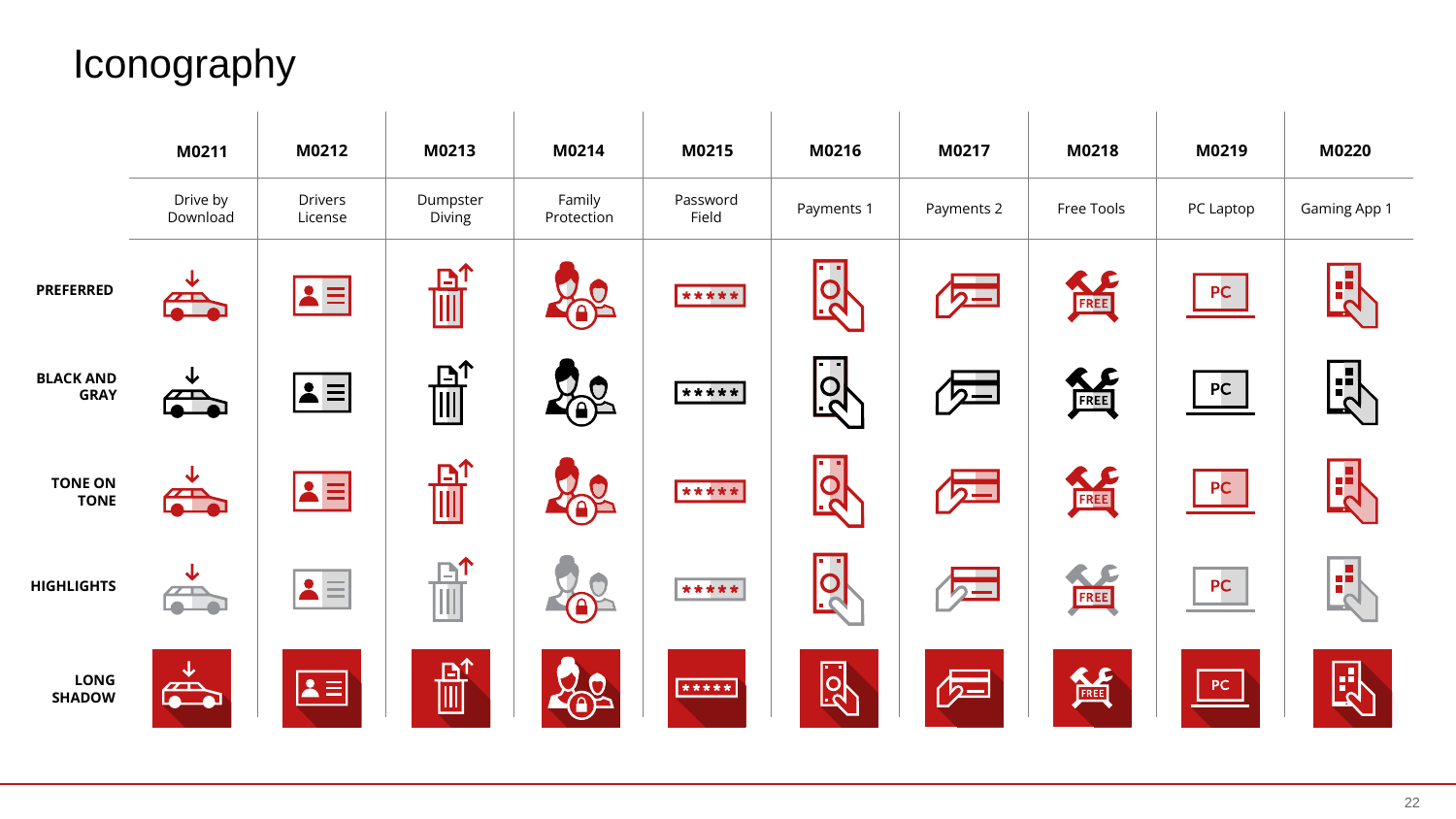

# Iconography
M0211
M0212
M0213
M0214
M0215
M0216
M0217
M0218
M0219
M0220
Drive by Download
Drivers License
Dumpster Diving
Family Protection
Password Field
Payments 1
Payments 2
Free Tools
PC Laptop
Gaming App 1

22